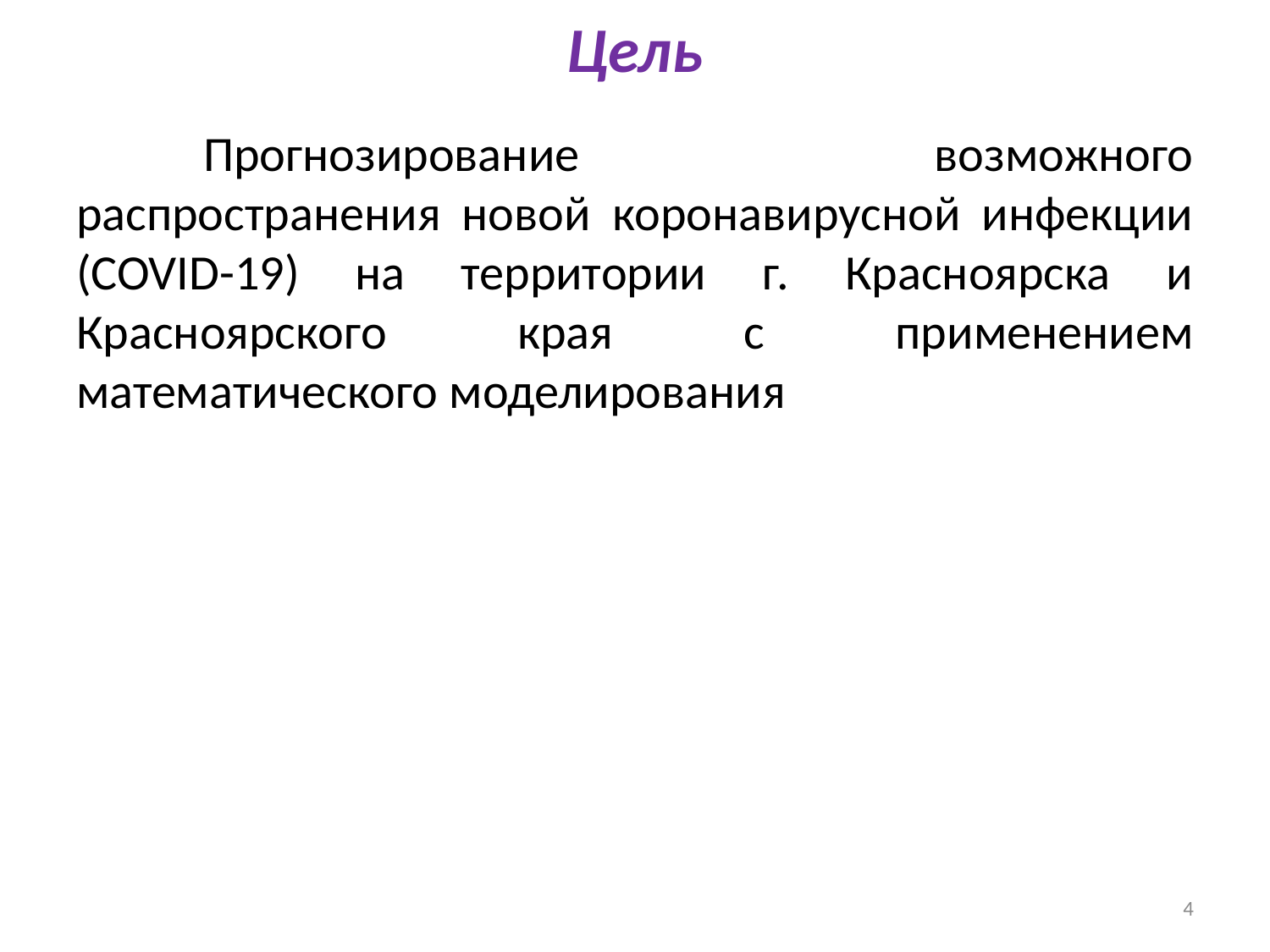

Цель
	Прогнозирование возможного распространения новой коронавирусной инфекции (COVID-19) на территории г. Красноярска и Красноярского края с применением математического моделирования
4